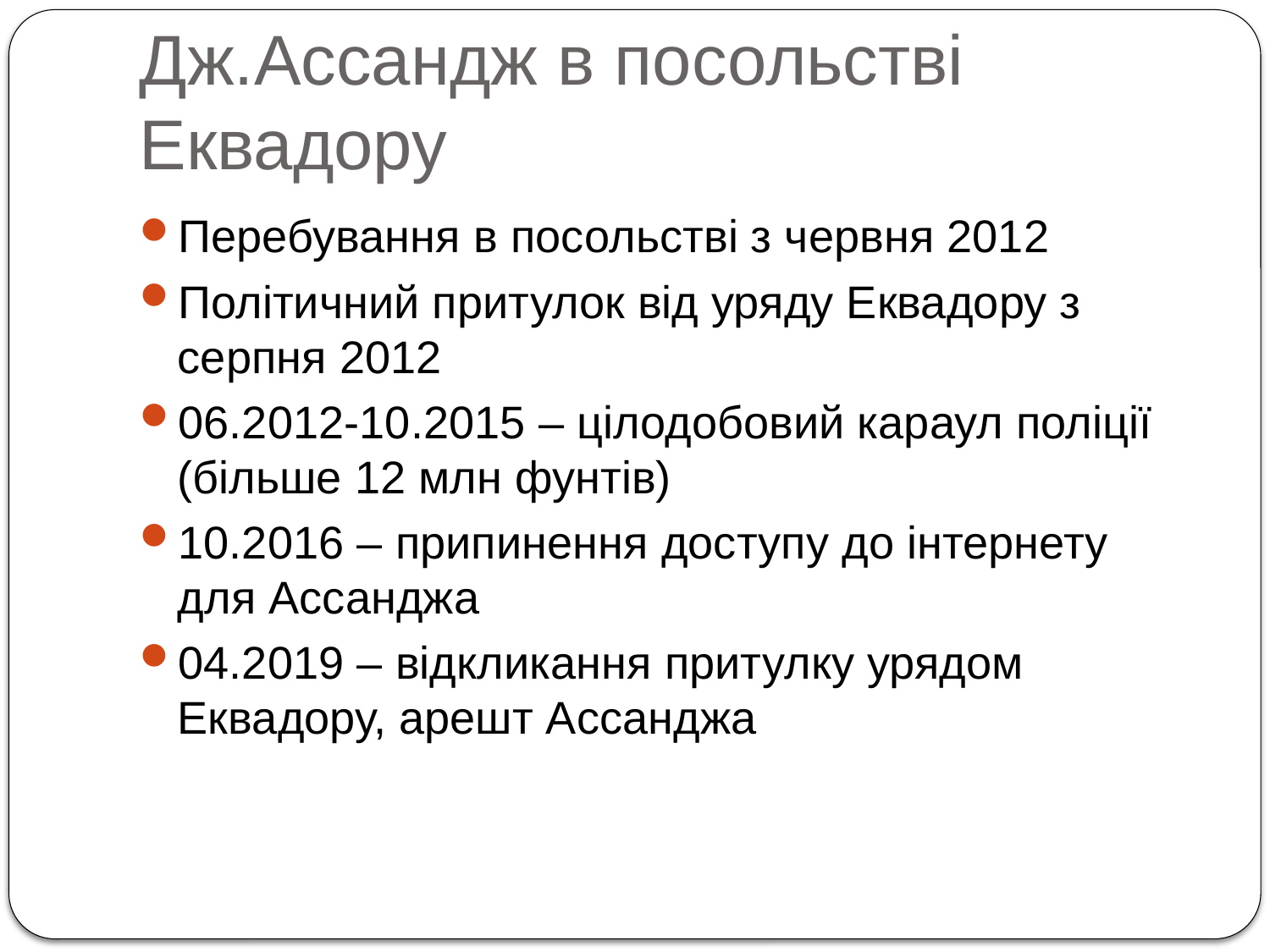

# Дж.Ассандж в посольстві Еквадору
Перебування в посольстві з червня 2012
Політичний притулок від уряду Еквадору з серпня 2012
06.2012-10.2015 – цілодобовий караул поліції (більше 12 млн фунтів)
10.2016 – припинення доступу до інтернету для Ассанджа
04.2019 – відкликання притулку урядом Еквадору, арешт Ассанджа